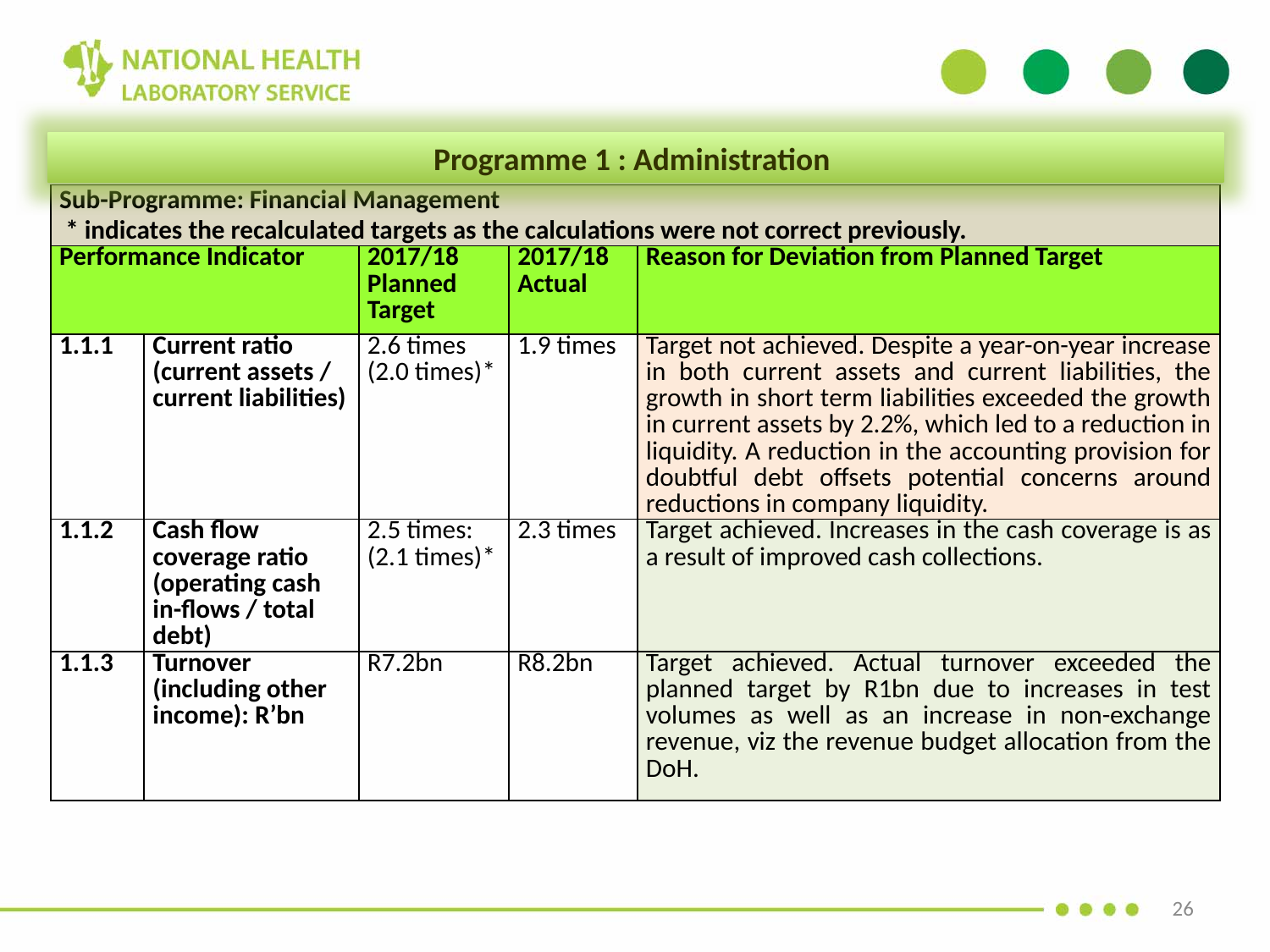

Programme 1 : Administration
| Sub-Programme: Financial Management  \* indicates the recalculated targets as the calculations were not correct previously. |  |  |  |  |
| --- | --- | --- | --- | --- |
| Performance Indicator |  | 2017/18 Planned Target | 2017/18 Actual | Reason for Deviation from Planned Target |
| 1.1.1 | Current ratio (current assets / current liabilities) | 2.6 times (2.0 times)\* | 1.9 times | Target not achieved. Despite a year-on-year increase in both current assets and current liabilities, the growth in short term liabilities exceeded the growth in current assets by 2.2%, which led to a reduction in liquidity. A reduction in the accounting provision for doubtful debt offsets potential concerns around reductions in company liquidity. |
| 1.1.2 | Cash flow coverage ratio (operating cash in-flows / total debt) | 2.5 times: (2.1 times)\* | 2.3 times | Target achieved. Increases in the cash coverage is as a result of improved cash collections. |
| 1.1.3 | Turnover (including other income): R’bn | R7.2bn | R8.2bn | Target achieved. Actual turnover exceeded the planned target by R1bn due to increases in test volumes as well as an increase in non-exchange revenue, viz the revenue budget allocation from the DoH. |
26